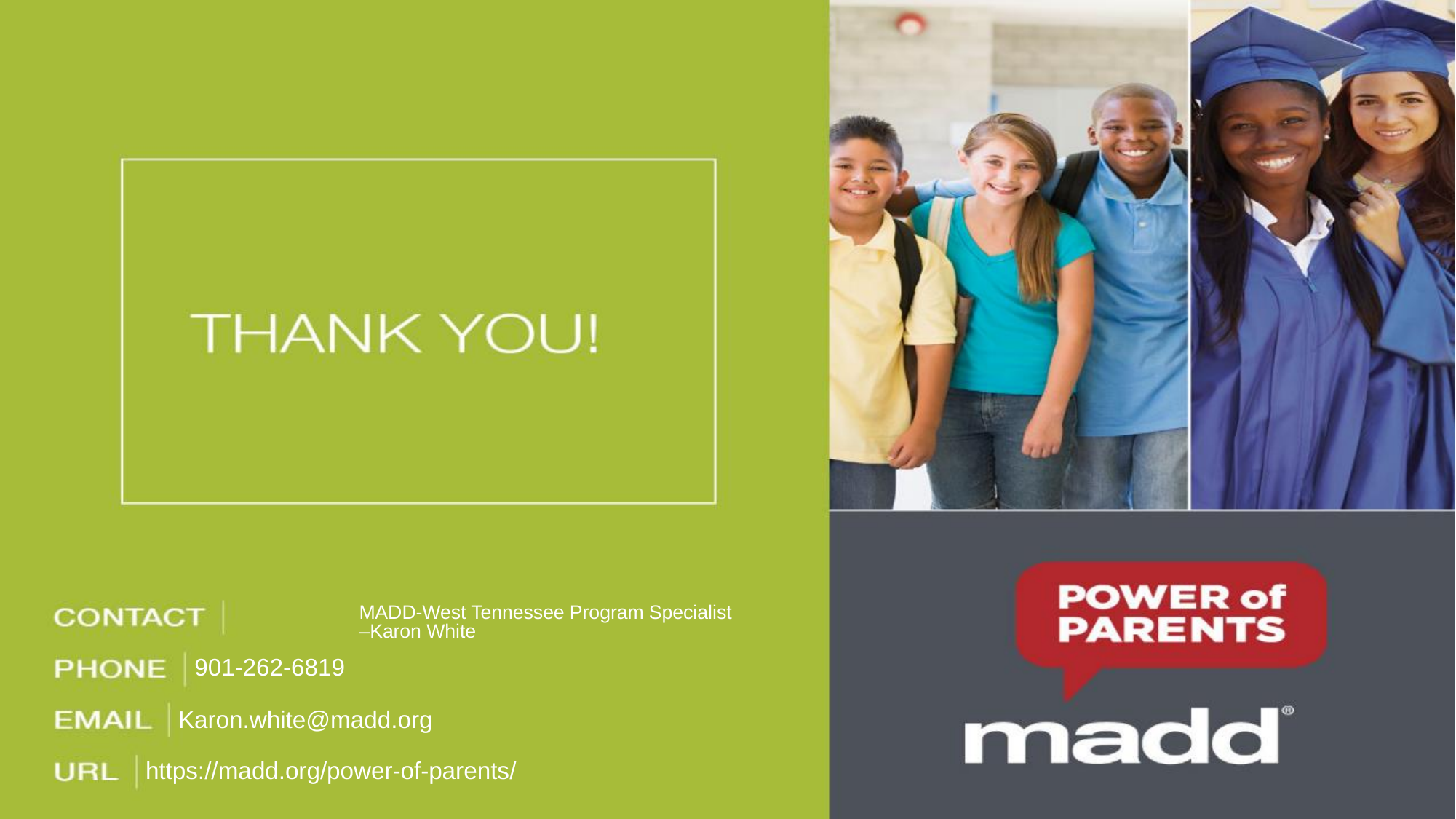

MADD-West Tennessee Program Specialist –Karon White
901-262-6819
Karon.white@madd.org
https://madd.org/power-of-parents/